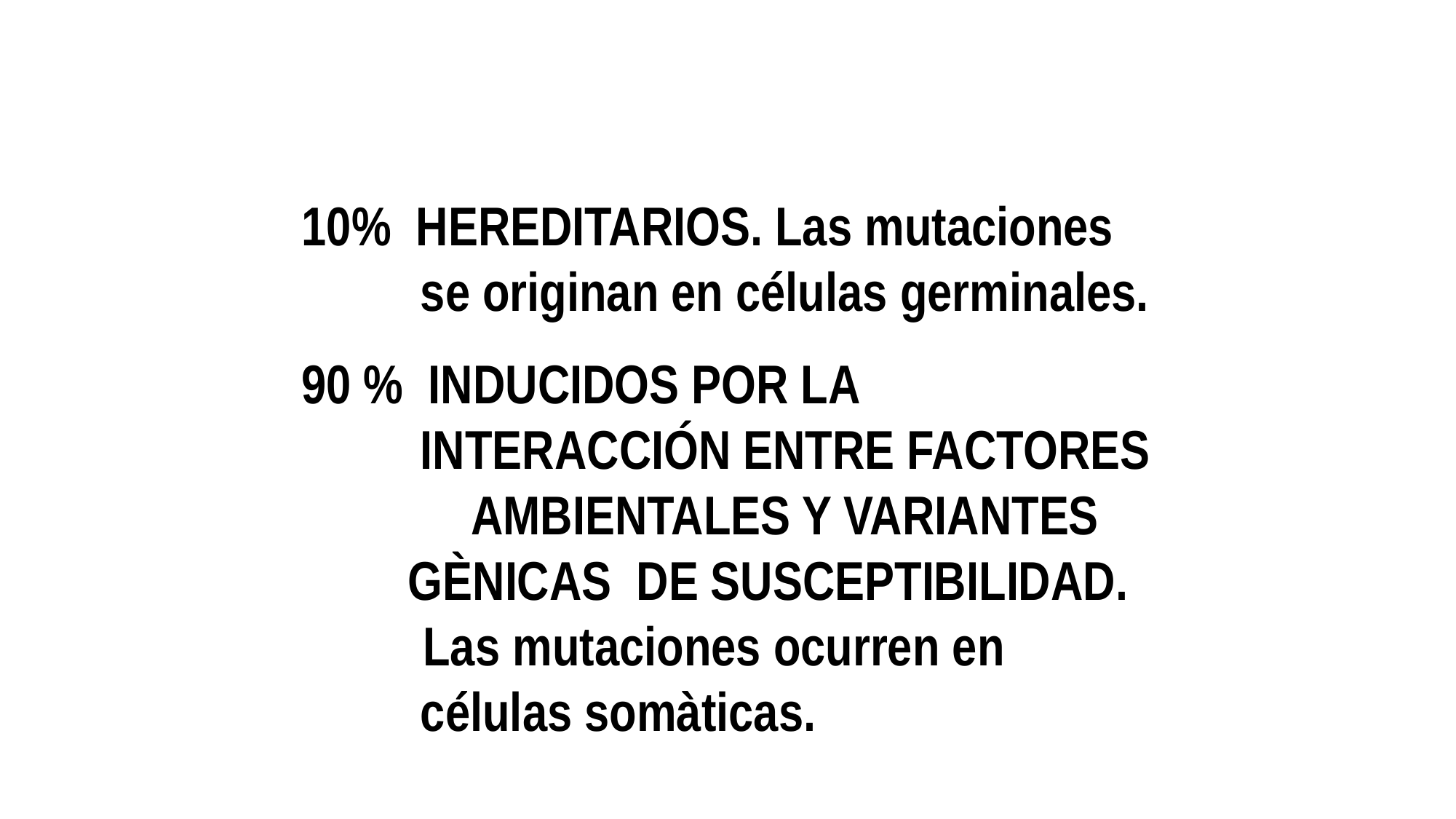

10%  HEREDITARIOS. Las mutaciones 	     se originan en células germinales.
90 %  INDUCIDOS POR LA       			     INTERACCIÓN ENTRE FACTORES      	     AMBIENTALES Y VARIANTES    	    GÈNICAS  DE SUSCEPTIBILIDAD.    		 Las mutaciones ocurren en      	     células somàticas.